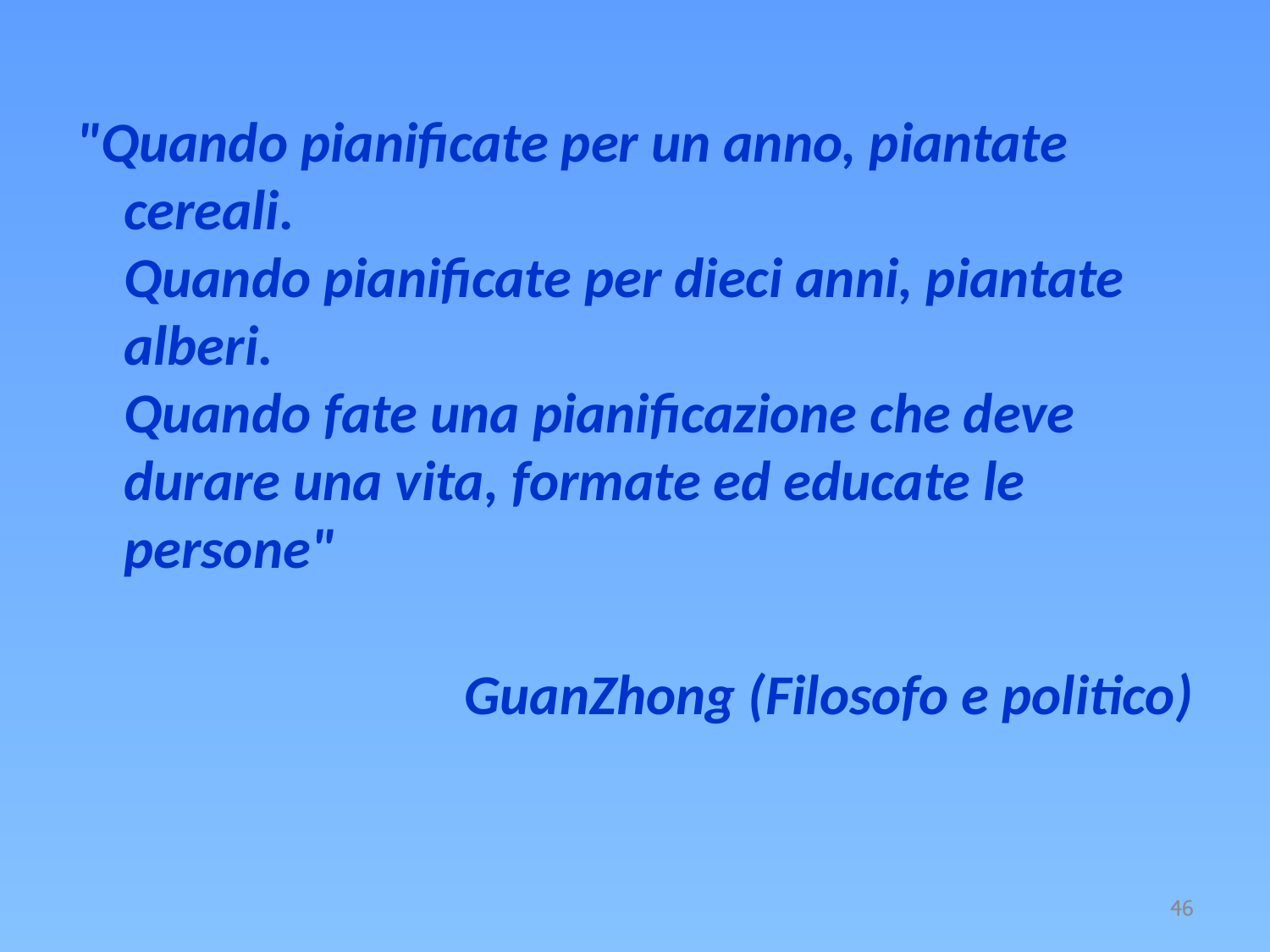

"Quando pianificate per un anno, piantate cereali.
Quando pianificate per dieci anni, piantate alberi.
Quando fate una pianificazione che deve durare una vita, formate ed educate le persone"
GuanZhong (Filosofo e politico)

46